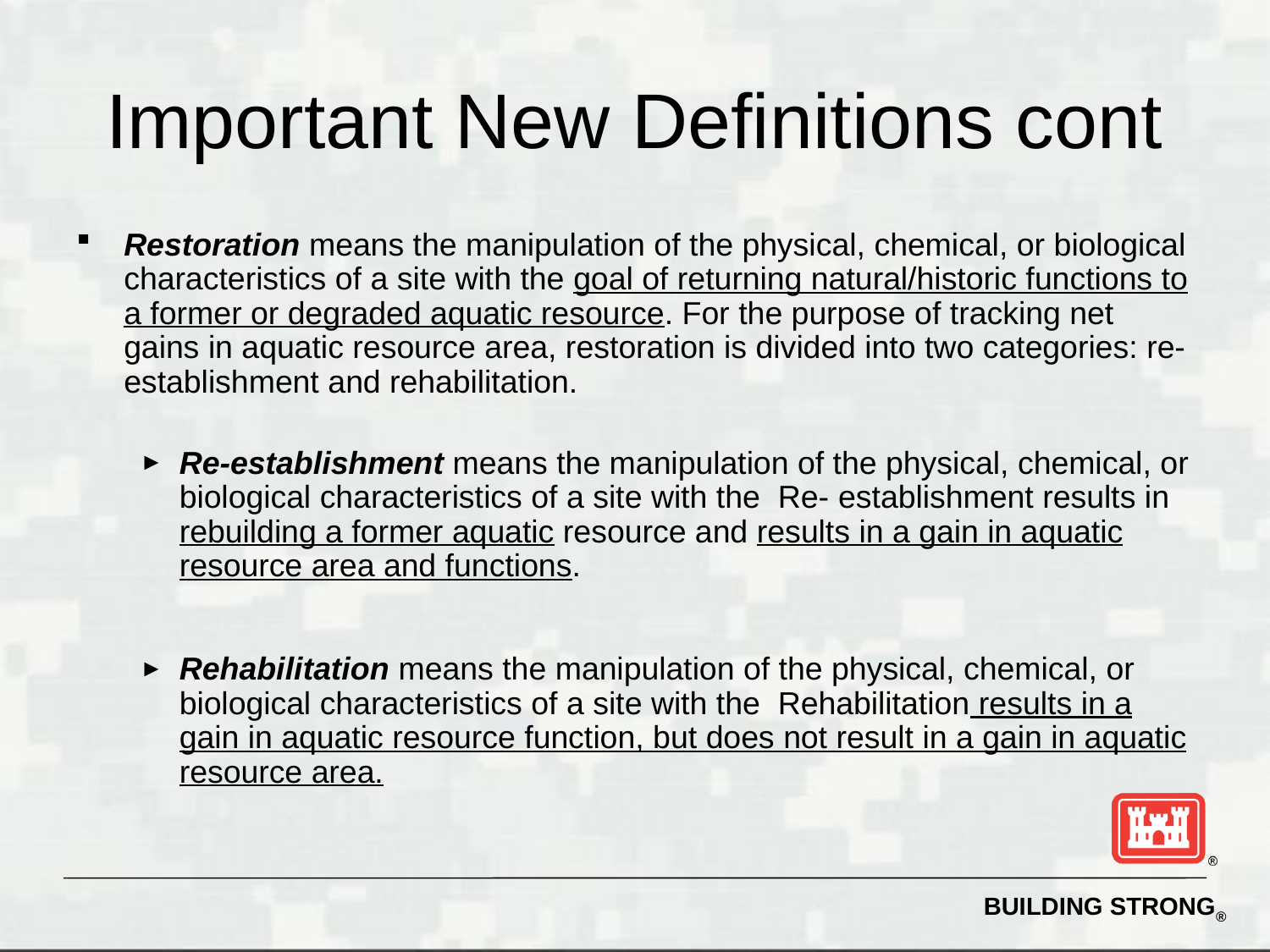

# Important New Definitions cont
Restoration means the manipulation of the physical, chemical, or biological characteristics of a site with the goal of returning natural/historic functions to a former or degraded aquatic resource. For the purpose of tracking net gains in aquatic resource area, restoration is divided into two categories: re-establishment and rehabilitation.

Re-establishment means the manipulation of the physical, chemical, or biological characteristics of a site with the  Re- establishment results in rebuilding a former aquatic resource and results in a gain in aquatic resource area and functions.

Rehabilitation means the manipulation of the physical, chemical, or biological characteristics of a site with the  Rehabilitation results in a gain in aquatic resource function, but does not result in a gain in aquatic resource area.